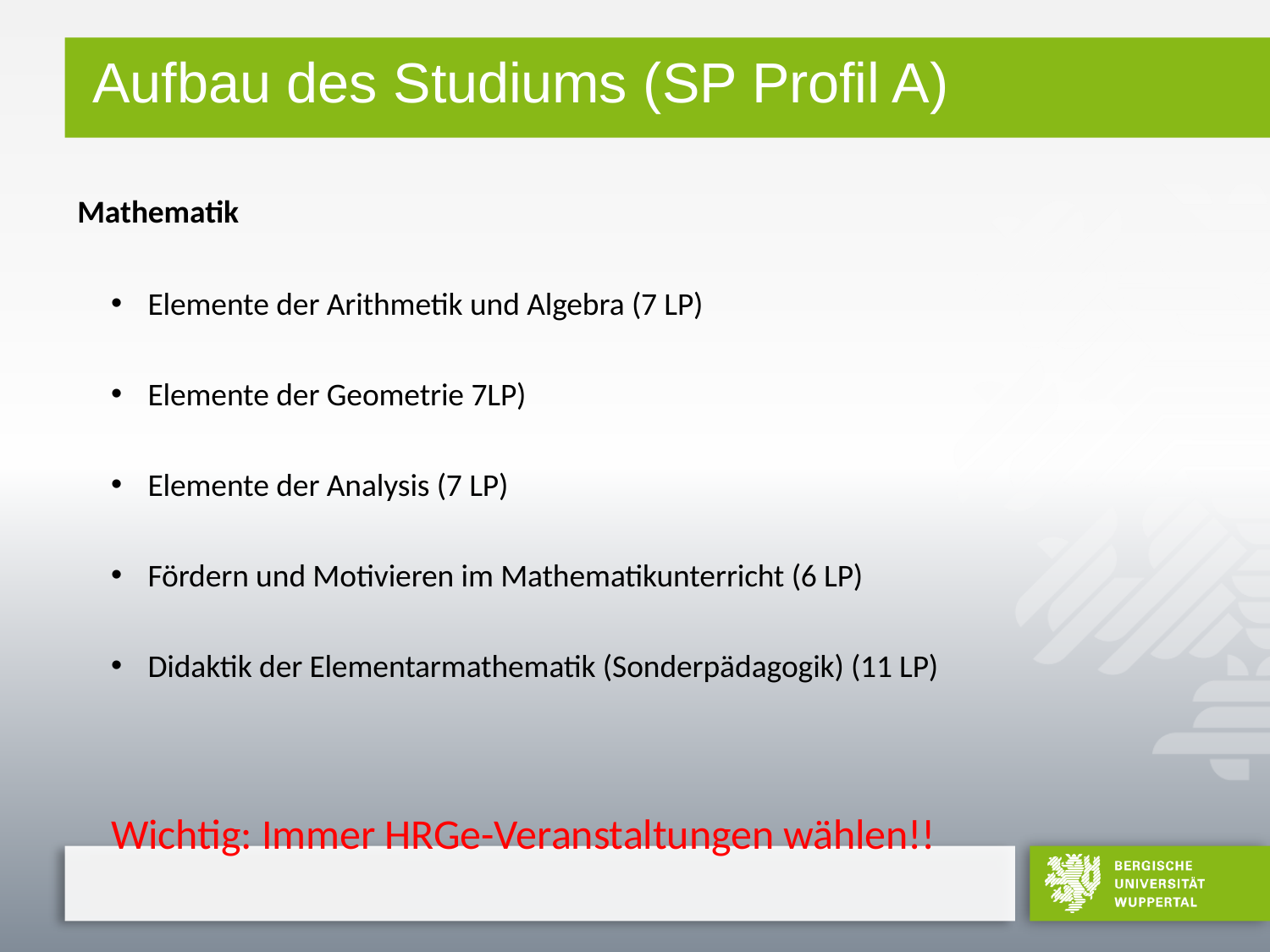

# Aufbau des Studiums (SP Profil A)
Mathematik

Elemente der Arithmetik und Algebra (7 LP)

Elemente der Geometrie 7LP)

Elemente der Analysis (7 LP)

Fördern und Motivieren im Mathematikunterricht (6 LP)

Didaktik der Elementarmathematik (Sonderpädagogik) (11 LP)

Wichtig: Immer HRGe-Veranstaltungen wählen!!

Vortragstitel
Titel Vorname Name | Funktion